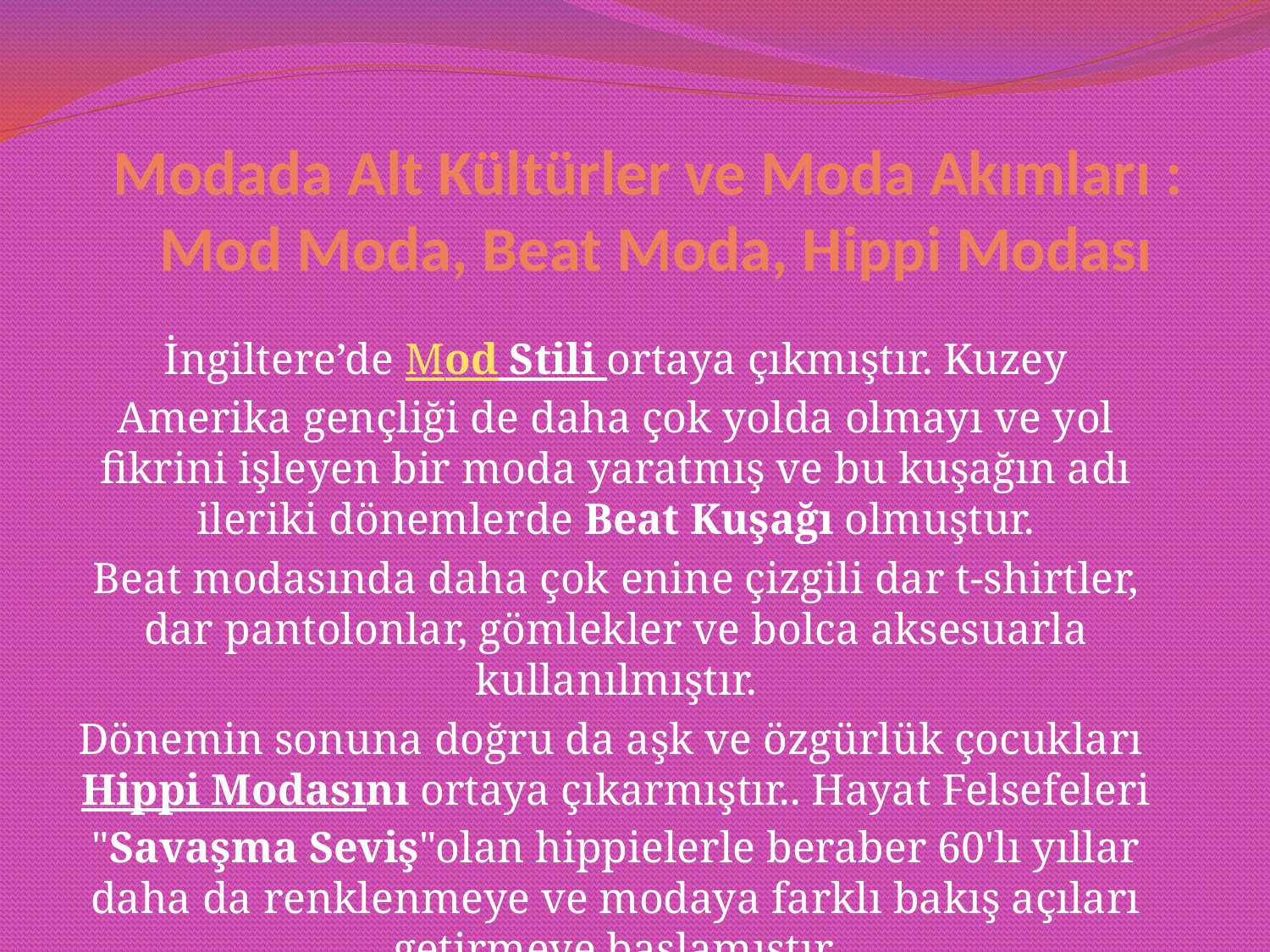

# Modada Alt Kültürler ve Moda Akımları :  Mod Moda, Beat Moda, Hippi Modası
İngiltere’de Mod Stili ortaya çıkmıştır. Kuzey Amerika gençliği de daha çok yolda olmayı ve yol fikrini işleyen bir moda yaratmış ve bu kuşağın adı ileriki dönemlerde Beat Kuşağı olmuştur.
Beat modasında daha çok enine çizgili dar t-shirtler, dar pantolonlar, gömlekler ve bolca aksesuarla kullanılmıştır.
Dönemin sonuna doğru da aşk ve özgürlük çocukları Hippi Modasını ortaya çıkarmıştır.. Hayat Felsefeleri "Savaşma Seviş"olan hippielerle beraber 60'lı yıllar daha da renklenmeye ve modaya farklı bakış açıları getirmeye başlamıştır.